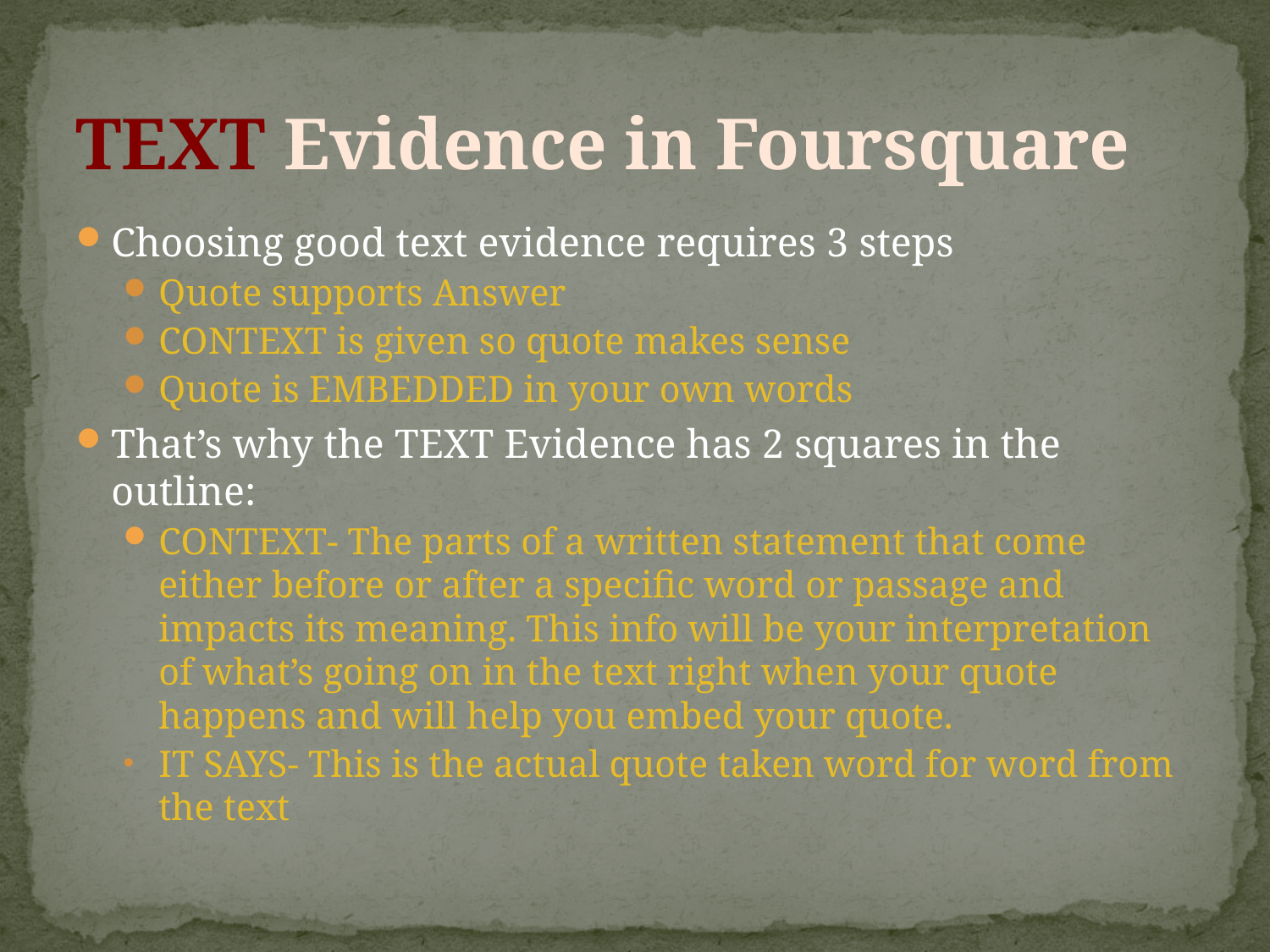

# TEXT Evidence in Foursquare
Choosing good text evidence requires 3 steps
Quote supports Answer
CONTEXT is given so quote makes sense
Quote is EMBEDDED in your own words
That’s why the TEXT Evidence has 2 squares in the outline:
CONTEXT- The parts of a written statement that come either before or after a specific word or passage and impacts its meaning. This info will be your interpretation of what’s going on in the text right when your quote happens and will help you embed your quote.
IT SAYS- This is the actual quote taken word for word from the text